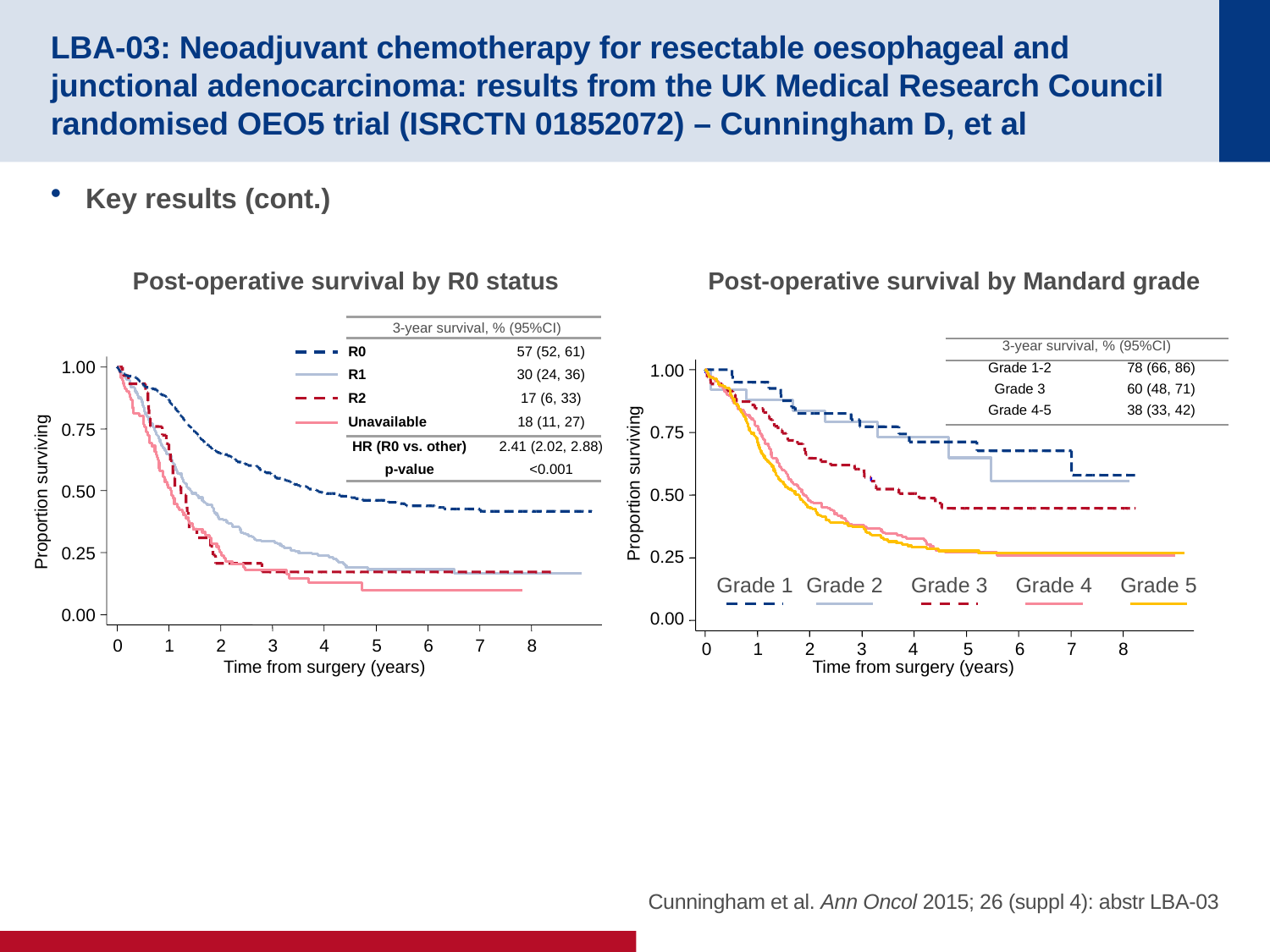

# LBA-03: Neoadjuvant chemotherapy for resectable oesophageal and junctional adenocarcinoma: results from the UK Medical Research Council randomised OEO5 trial (ISRCTN 01852072) – Cunningham D, et al
Key results (cont.)

Post-operative survival by R0 status
Post-operative survival by Mandard grade
| 3-year survival, % (95%CI) |  |
| --- | --- |
| R0 | 57 (52, 61) |
| R1 | 30 (24, 36) |
| R2 | 17 (6, 33) |
| Unavailable | 18 (11, 27) |
| HR (R0 vs. other) | 2.41 (2.02, 2.88) |
| p-value | <0.001 |
| 3-year survival, % (95%CI) |  |
| --- | --- |
| Grade 1-2 | 78 (66, 86) |
| Grade 3 | 60 (48, 71) |
| Grade 4-5 | 38 (33, 42) |
1.00

1.00

0.75
0.75

Proportion surviving

0.50

Proportion surviving
0.50

0.25
0.25

Grade 1
Grade 2
Grade 3
Grade 4
Grade 5

0.00
0.00

0
1
2
3
4
5
6
7
8
0
1
2
3
4
5
6
7
8
Time from surgery (years)
Time from surgery (years)

Cunningham et al. Ann Oncol 2015; 26 (suppl 4): abstr LBA-03